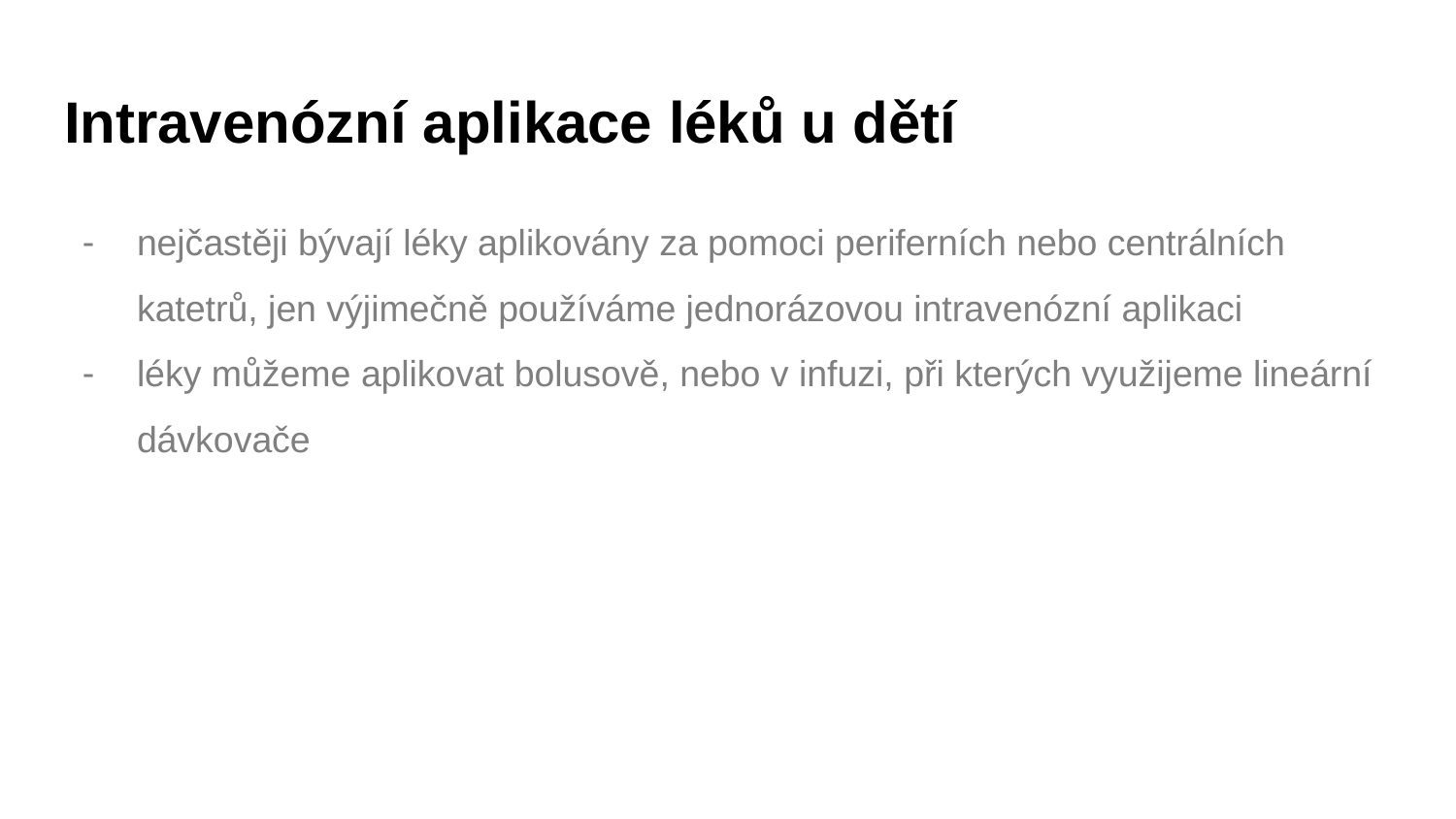

# Intravenózní aplikace léků u dětí
nejčastěji bývají léky aplikovány za pomoci periferních nebo centrálních katetrů, jen výjimečně používáme jednorázovou intravenózní aplikaci
léky můžeme aplikovat bolusově, nebo v infuzi, při kterých využijeme lineární dávkovače